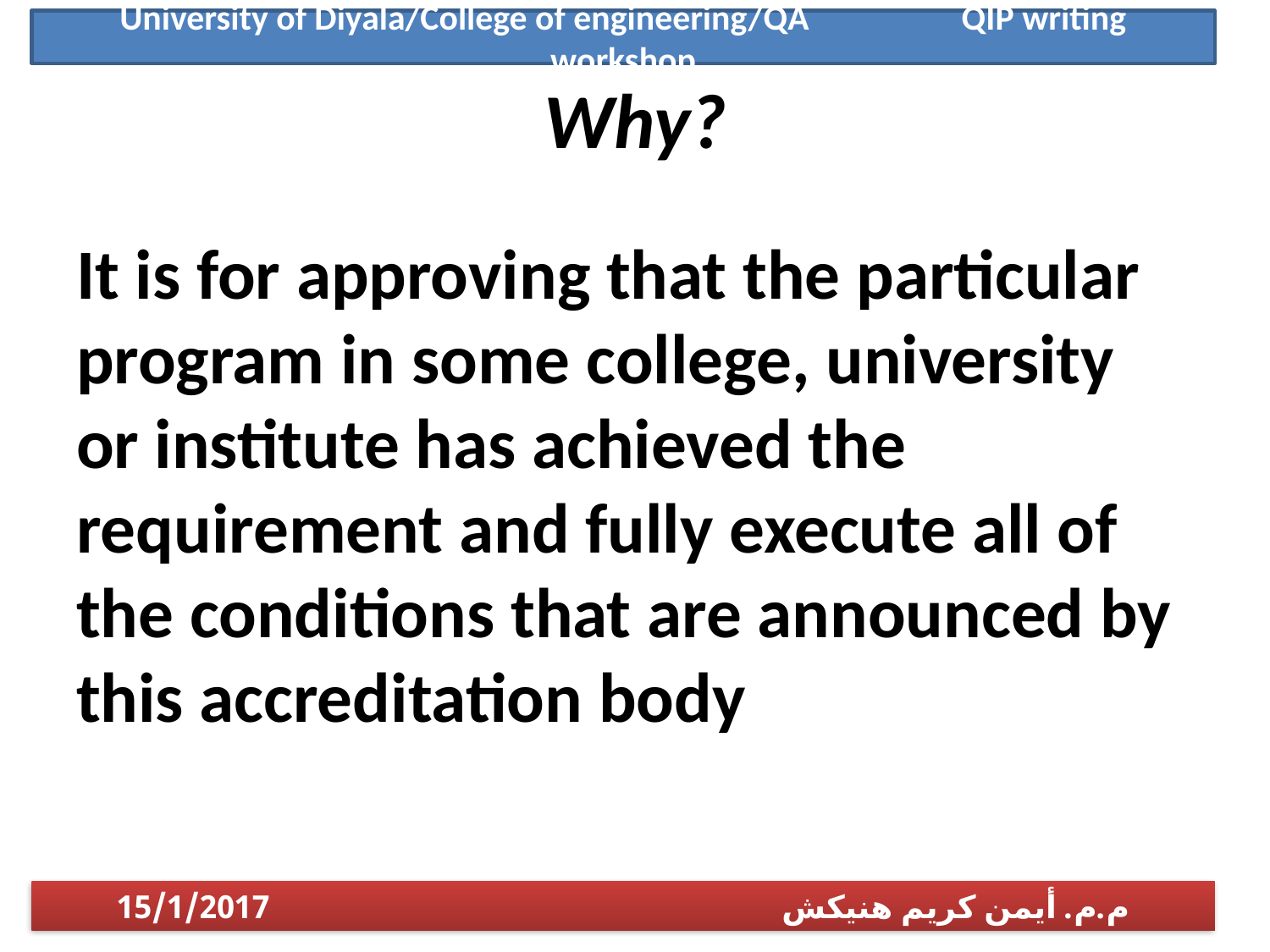

University of Diyala/College of engineering/QA                   QIP writing workshop
# Why?
It is for approving that the particular program in some college, university or institute has achieved the requirement and fully execute all of the conditions that are announced by this accreditation body

م.م. أيمن كريم هنيكش                                                              15/1/2017
1/14/2017
م.م. أيمن كريم هنيكش